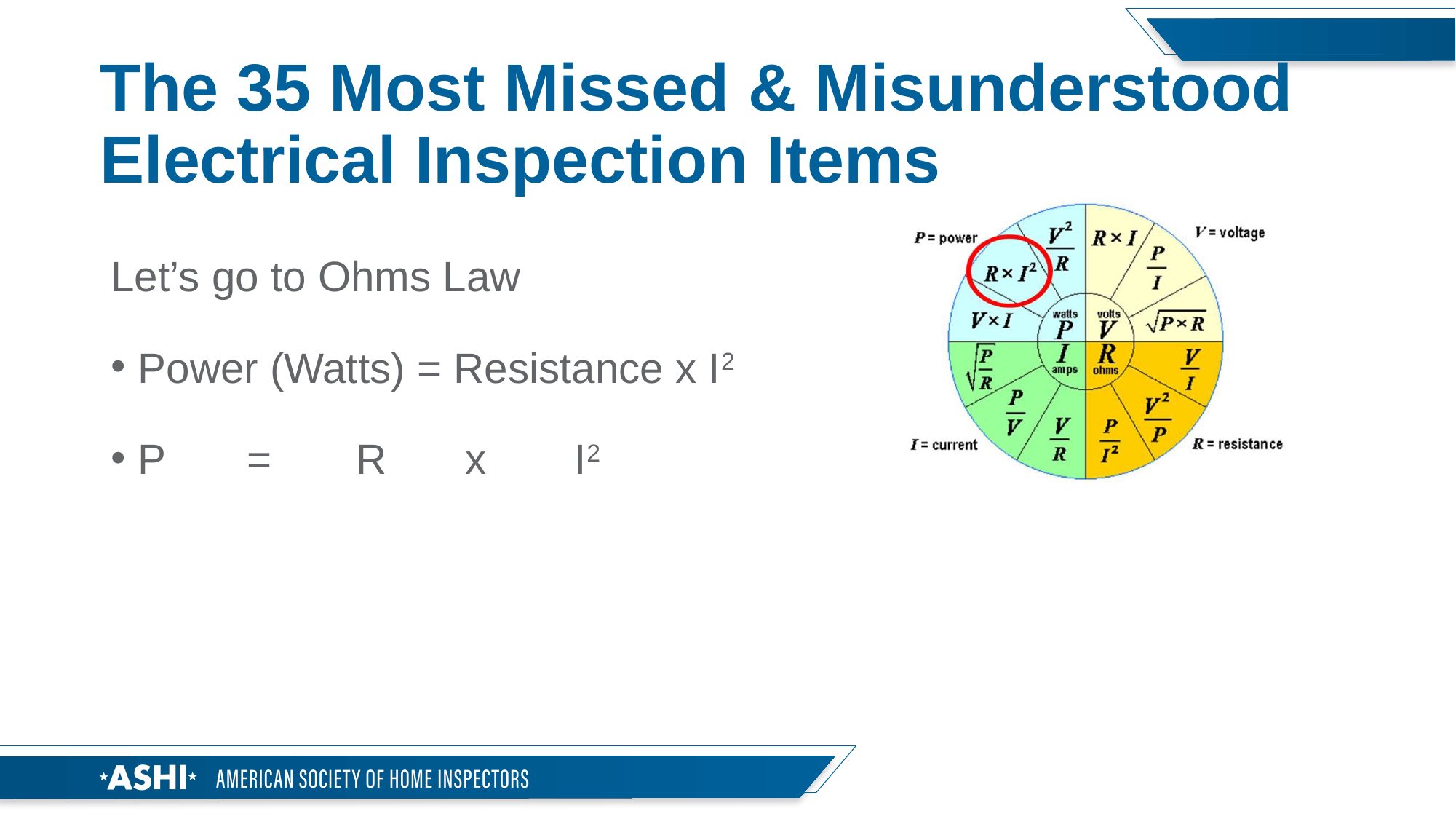

# The 35 Most Missed & Misunderstood Electrical Inspection Items

Let’s go to Ohms Law
Power (Watts) = Resistance x I2
P	=	R	x	I2